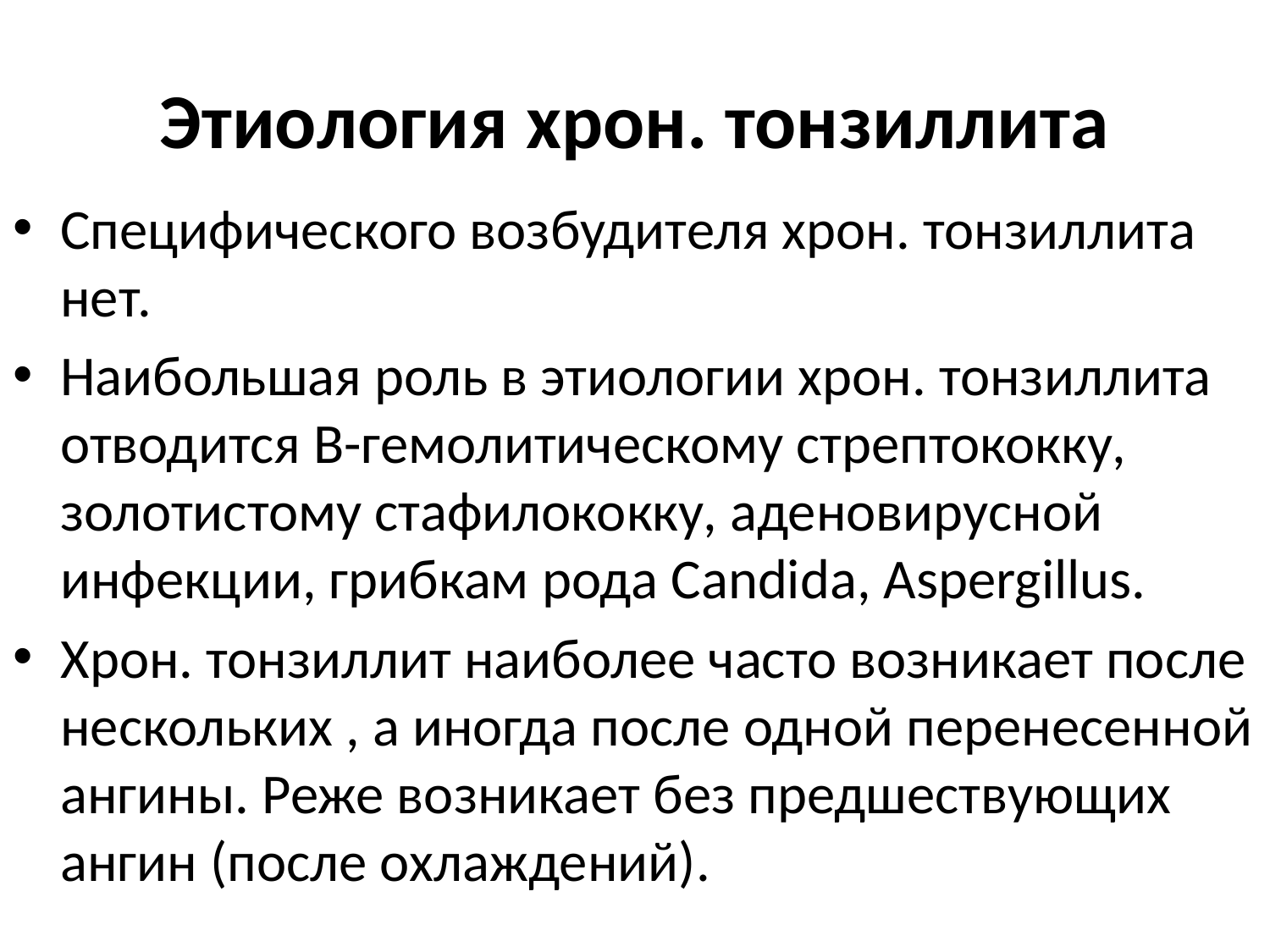

# Этиология хрон. тонзиллита
Специфического возбудителя хрон. тонзиллита нет.
Наибольшая роль в этиологии хрон. тонзиллита отводится В-гемолитическому стрептококку, золотистому стафилококку, аденовирусной инфекции, грибкам рода Candida, Aspergillus.
Хрон. тонзиллит наиболее часто возникает после нескольких , а иногда после одной перенесенной ангины. Реже возникает без предшествующих ангин (после охлаждений).